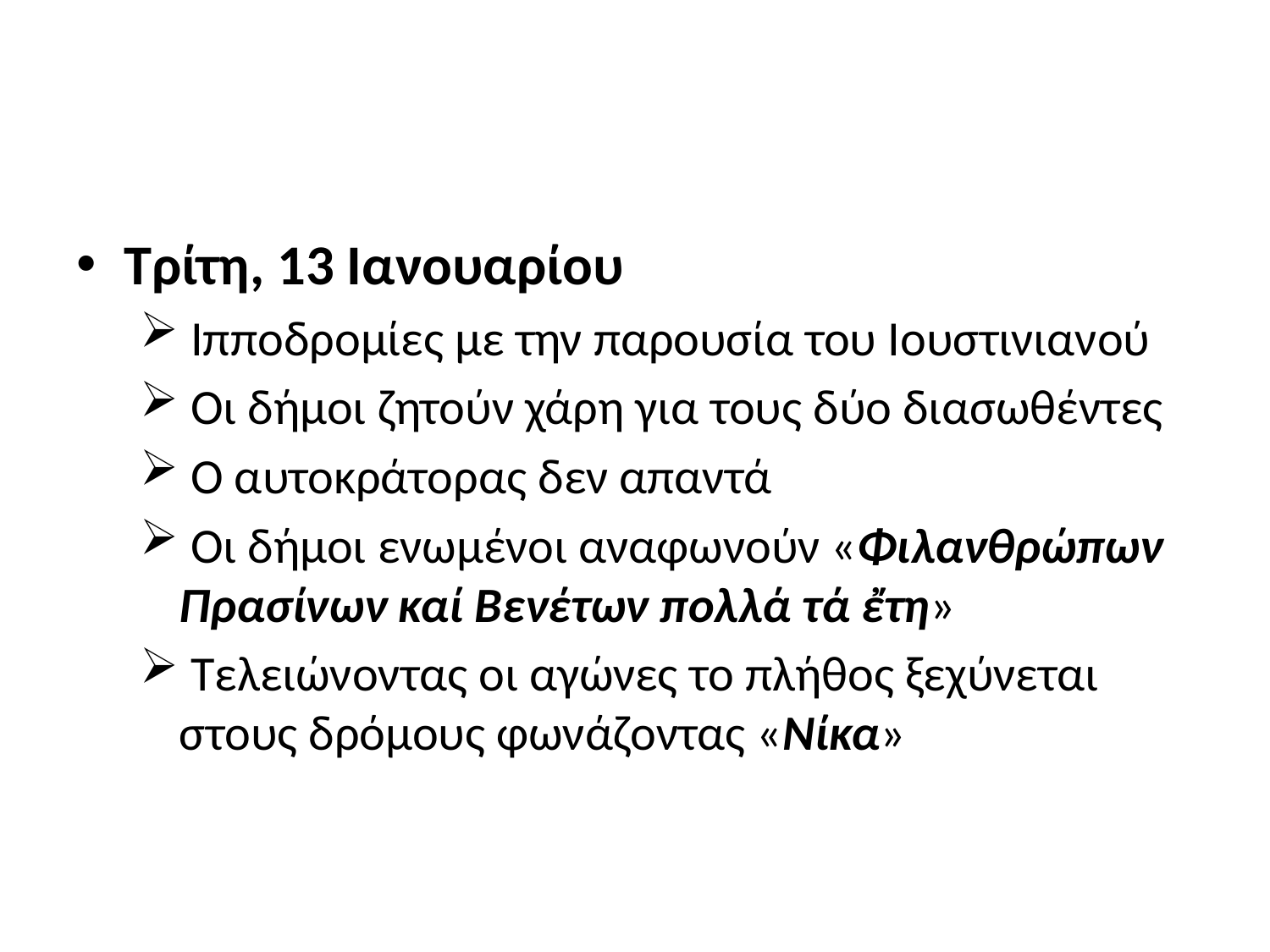

#
Τρίτη, 13 Ιανουαρίου
 Ιπποδρομίες με την παρουσία του Ιουστινιανού
 Οι δήμοι ζητούν χάρη για τους δύο διασωθέντες
 Ο αυτοκράτορας δεν απαντά
 Οι δήμοι ενωμένοι αναφωνούν «Φιλανθρώπων Πρασίνων καί Βενέτων πολλά τά ἔτη»
 Τελειώνοντας οι αγώνες το πλήθος ξεχύνεται στους δρόμους φωνάζοντας «Νίκα»